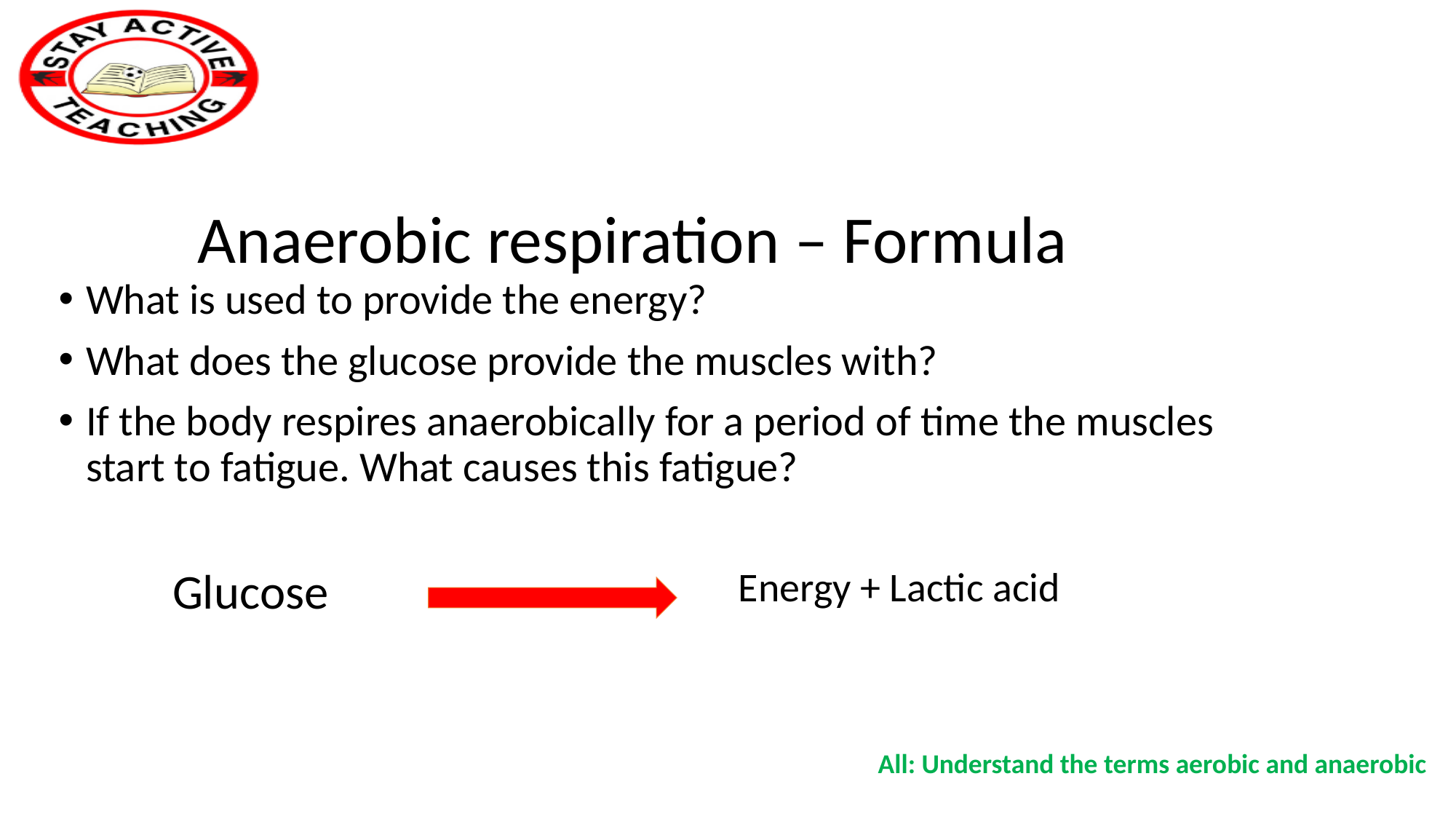

# Anaerobic respiration – Formula
What is used to provide the energy?
What does the glucose provide the muscles with?
If the body respires anaerobically for a period of time the muscles start to fatigue. What causes this fatigue?
Glucose
Energy + Lactic acid

All: Understand the terms aerobic and anaerobic